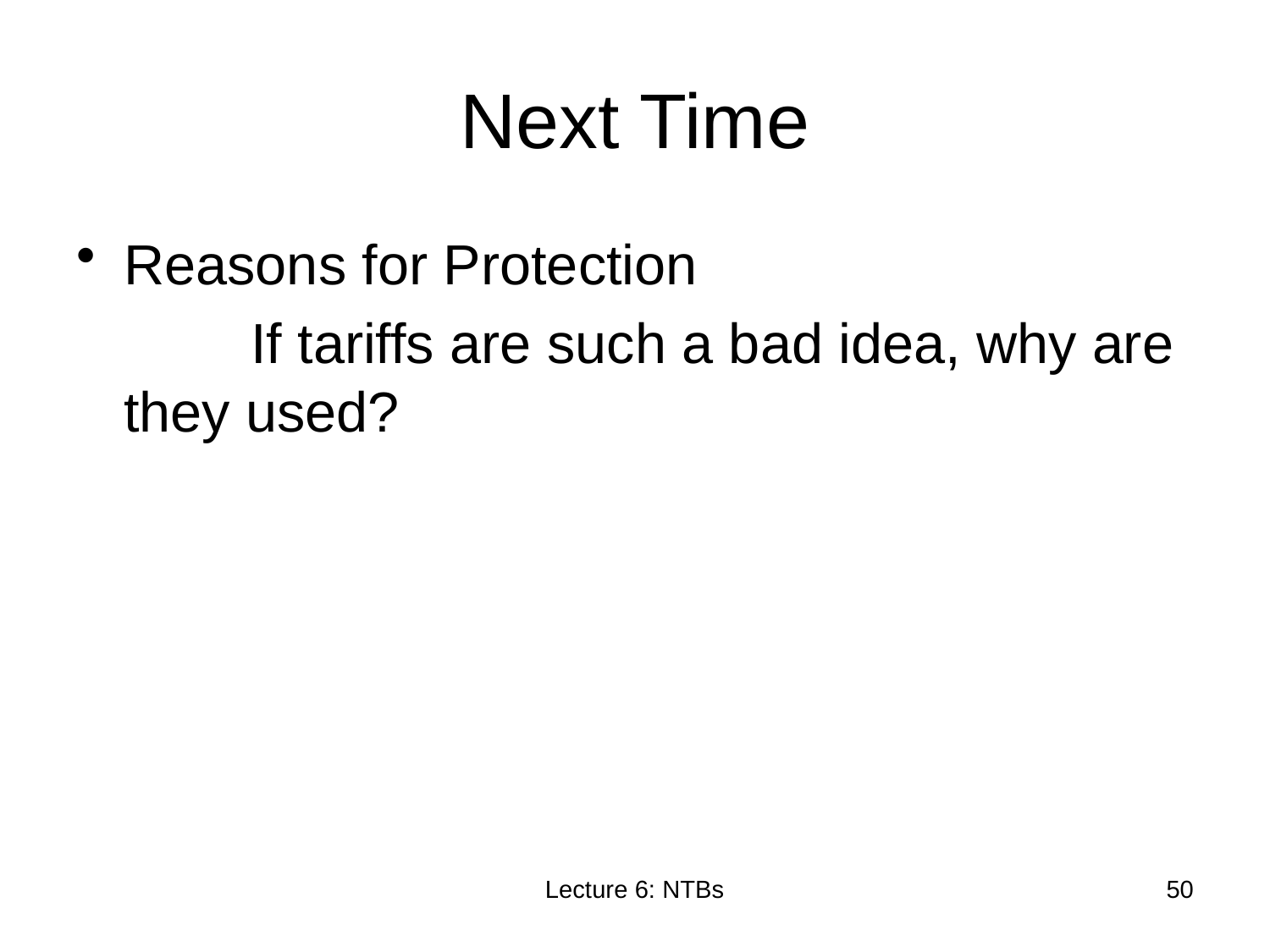

# Next Time
Reasons for Protection
		If tariffs are such a bad idea, why are they used?
Lecture 6: NTBs
50